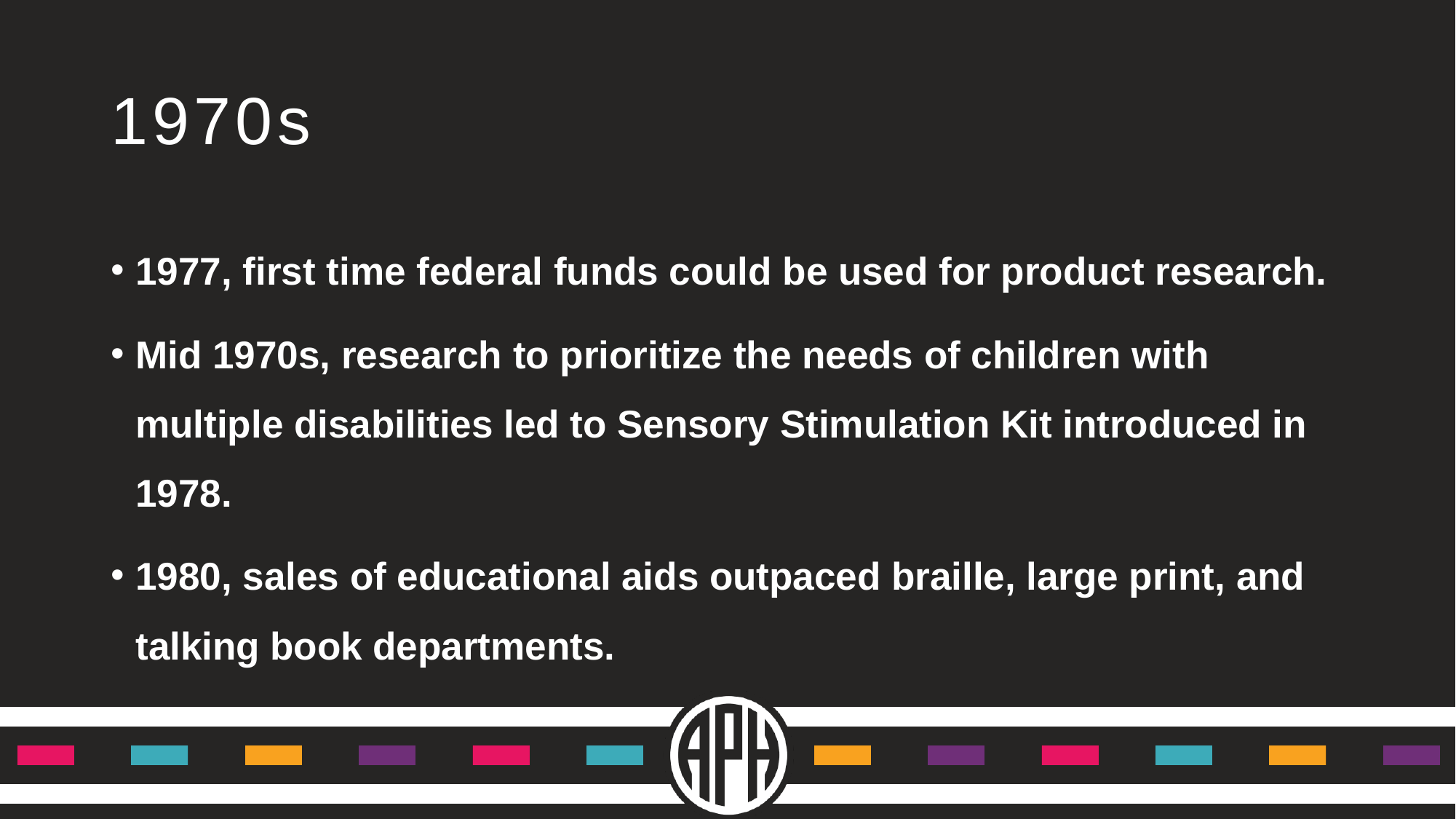

# 1970s
1977, first time federal funds could be used for product research.
Mid 1970s, research to prioritize the needs of children with multiple disabilities led to Sensory Stimulation Kit introduced in 1978.
1980, sales of educational aids outpaced braille, large print, and talking book departments.